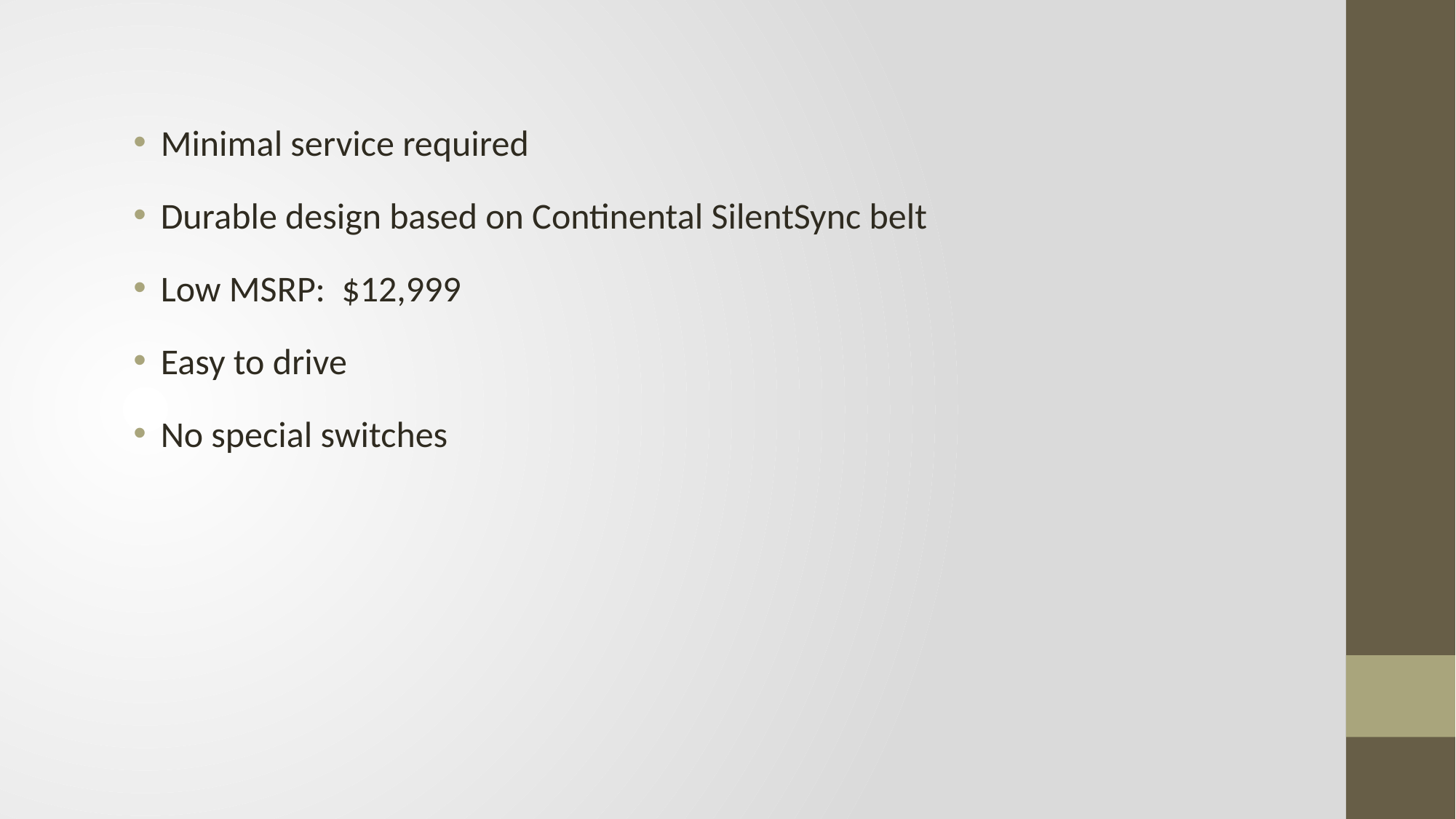

Minimal service required
Durable design based on Continental SilentSync belt
Low MSRP:  $12,999
Easy to drive
No special switches